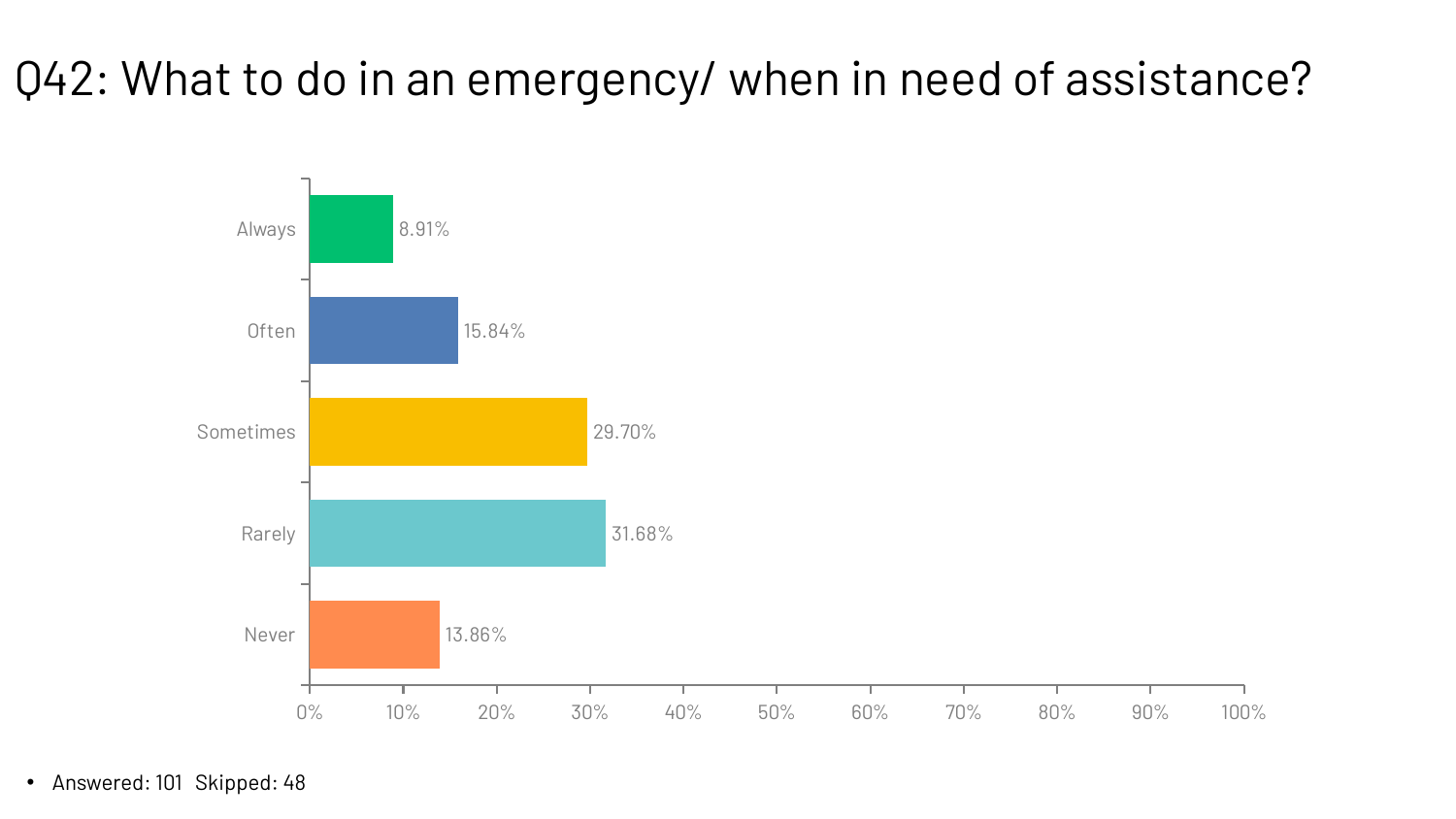

# Q42: What to do in an emergency/ when in need of assistance?

### Chart

| Category |   |
|---|---|
| Always | 0.0891 |
| Often | 0.1584 |
| Sometimes | 0.297 |
| Rarely | 0.3168 |
| Never | 0.1386 |
Answered: 101   Skipped: 48